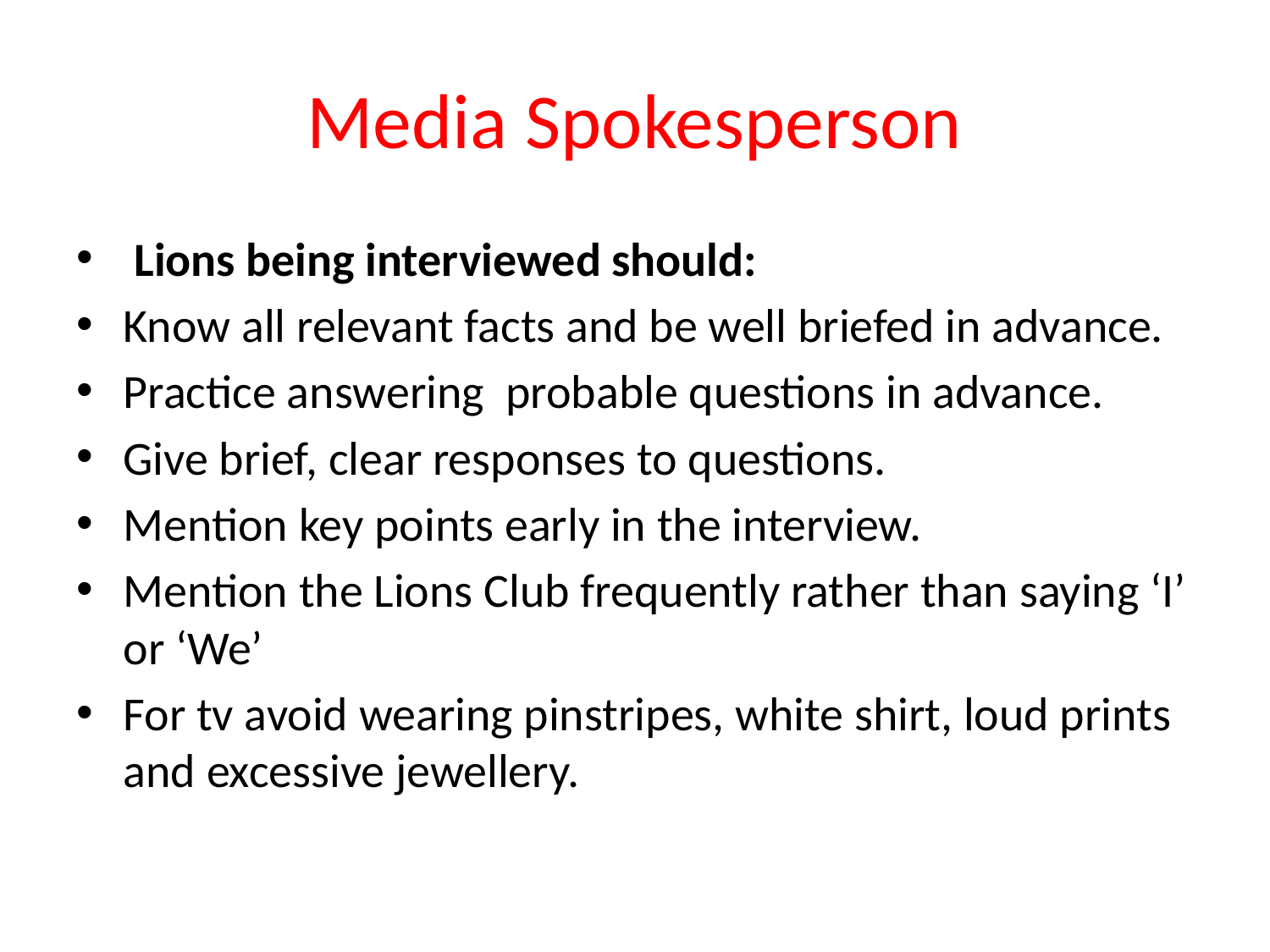

# Media Spokesperson
 Lions being interviewed should:
Know all relevant facts and be well briefed in advance.
Practice answering  probable questions in advance.
Give brief, clear responses to questions.
Mention key points early in the interview.
Mention the Lions Club frequently rather than saying ‘I’ or ‘We’
For tv avoid wearing pinstripes, white shirt, loud prints and excessive jewellery.